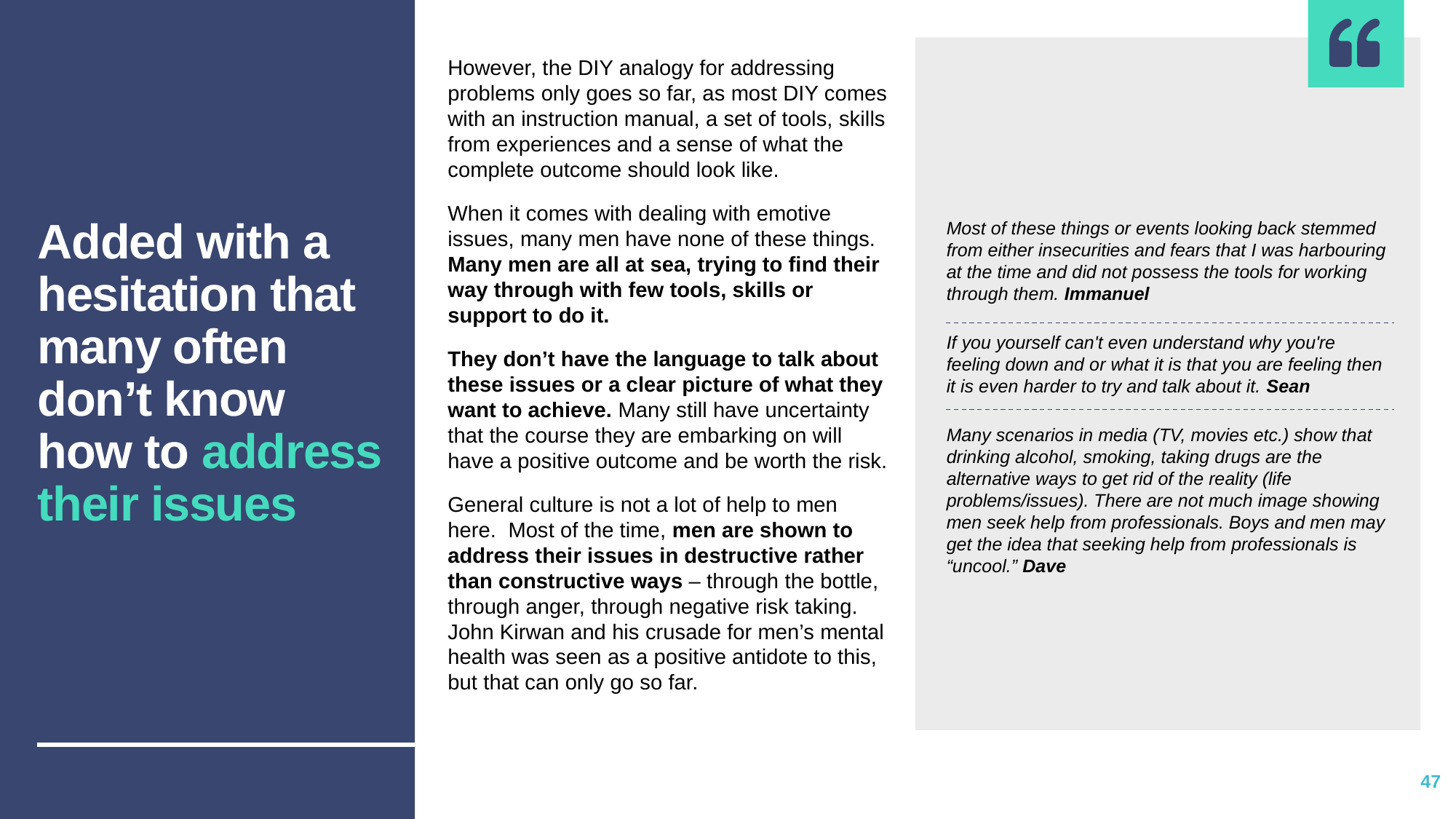

However, the DIY analogy for addressing problems only goes so far, as most DIY comes with an instruction manual, a set of tools, skills from experiences and a sense of what the complete outcome should look like.
When it comes with dealing with emotive issues, many men have none of these things. Many men are all at sea, trying to find their way through with few tools, skills or support to do it.
They don’t have the language to talk about these issues or a clear picture of what they want to achieve. Many still have uncertainty that the course they are embarking on will have a positive outcome and be worth the risk.
General culture is not a lot of help to men here.  Most of the time, men are shown to address their issues in destructive rather than constructive ways – through the bottle, through anger, through negative risk taking.  John Kirwan and his crusade for men’s mental health was seen as a positive antidote to this, but that can only go so far.
Added with a hesitation that many often don’t know how to address their issues
Most of these things or events looking back stemmed from either insecurities and fears that I was harbouring at the time and did not possess the tools for working through them. Immanuel
If you yourself can't even understand why you're feeling down and or what it is that you are feeling then it is even harder to try and talk about it. Sean
Many scenarios in media (TV, movies etc.) show that drinking alcohol, smoking, taking drugs are the alternative ways to get rid of the reality (life problems/issues). There are not much image showing men seek help from professionals. Boys and men may get the idea that seeking help from professionals is “uncool.” Dave

47